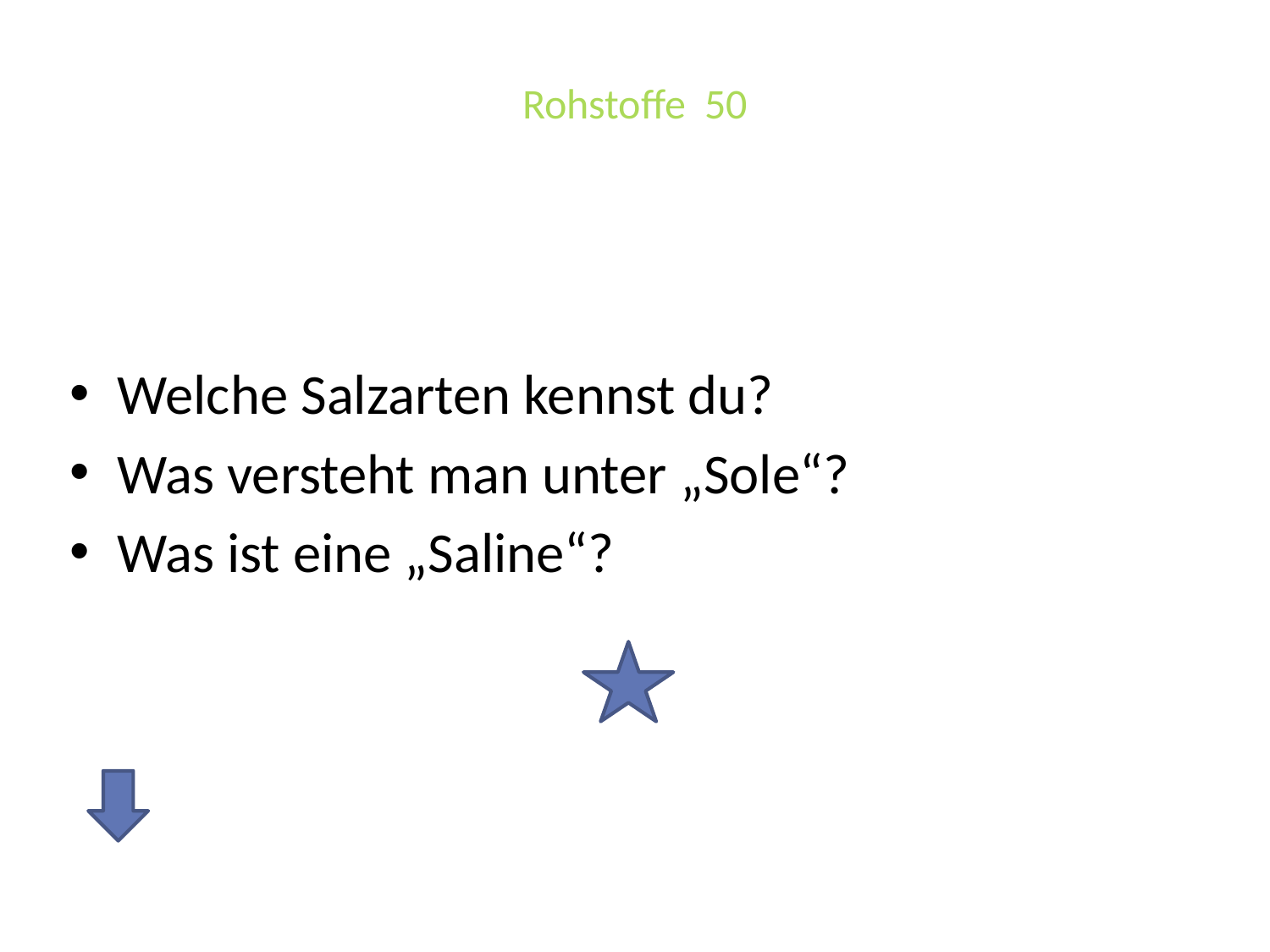

# Rohstoffe  50
Welche Salzarten kennst du?
Was versteht man unter „Sole“?
Was ist eine „Saline“?